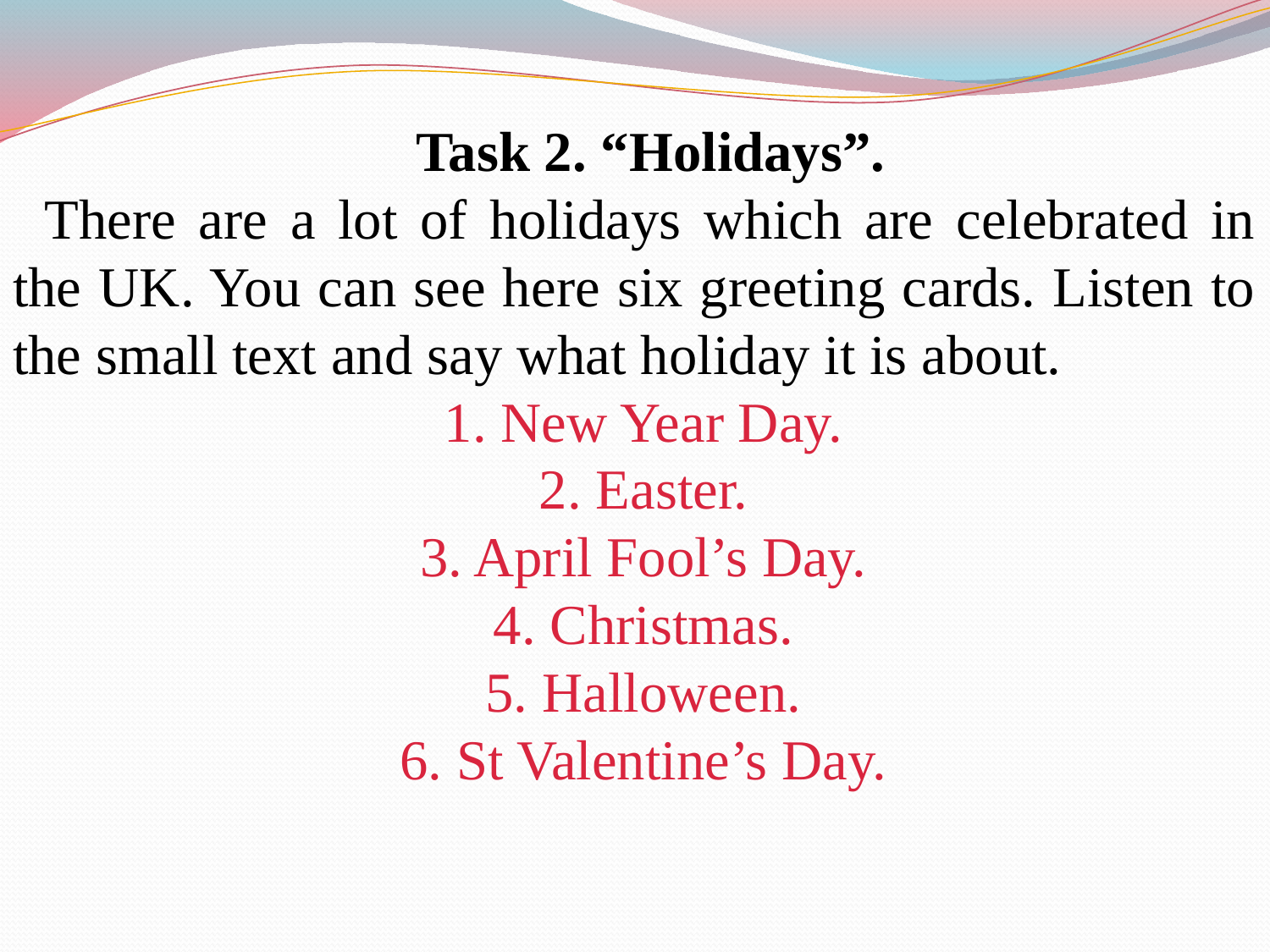

Task 2. “Holidays”.
There are a lot of holidays which are celebrated in the UK. You can see here six greeting cards. Listen to the small text and say what holiday it is about.
1. New Year Day.
2. Easter.
3. April Fool’s Day.
4. Christmas.
5. Halloween.
6. St Valentine’s Day.